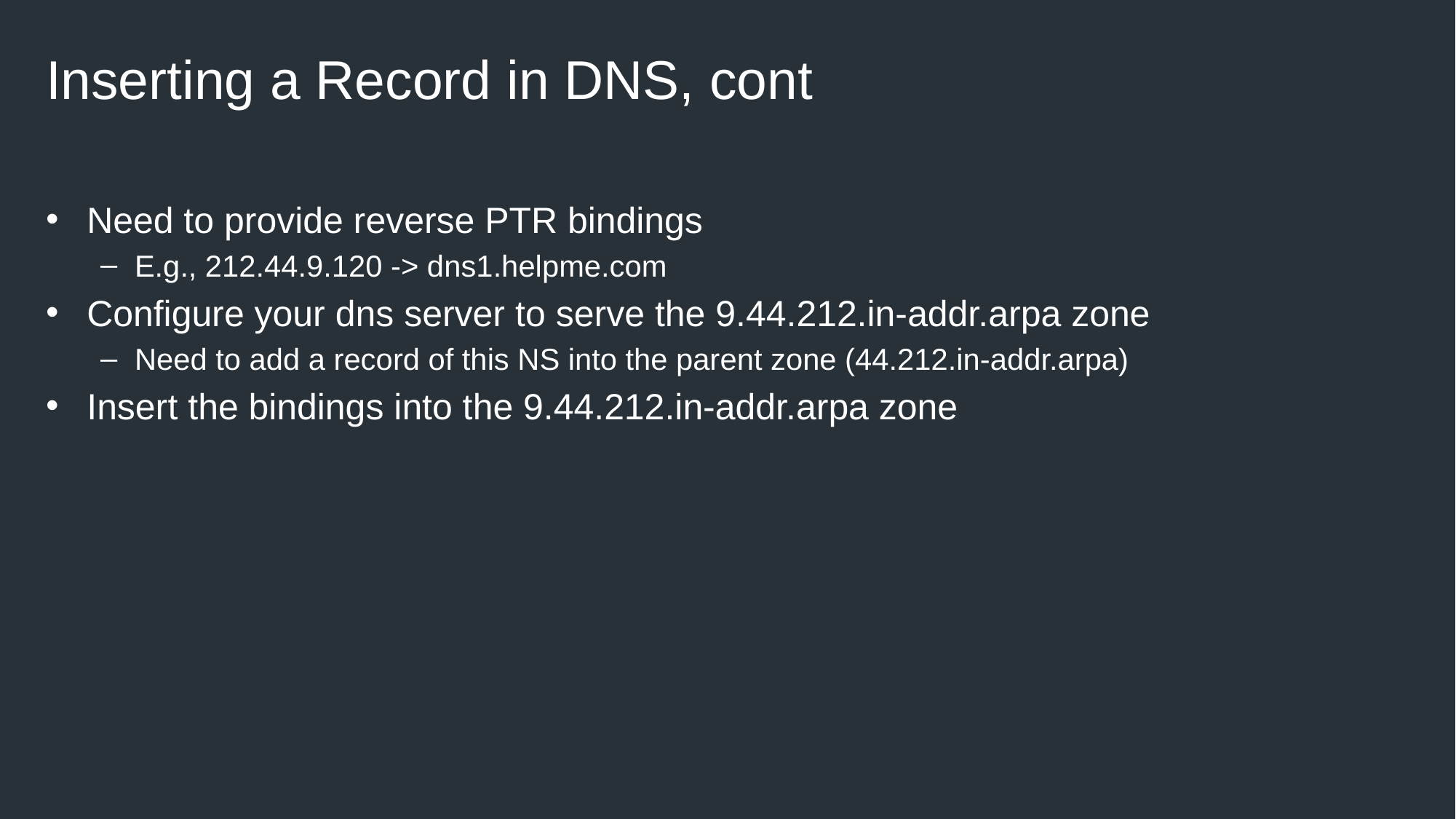

# Inserting a Record in DNS, cont
Need to provide reverse PTR bindings
E.g., 212.44.9.120 -> dns1.helpme.com
Configure your dns server to serve the 9.44.212.in-addr.arpa zone
Need to add a record of this NS into the parent zone (44.212.in-addr.arpa)
Insert the bindings into the 9.44.212.in-addr.arpa zone